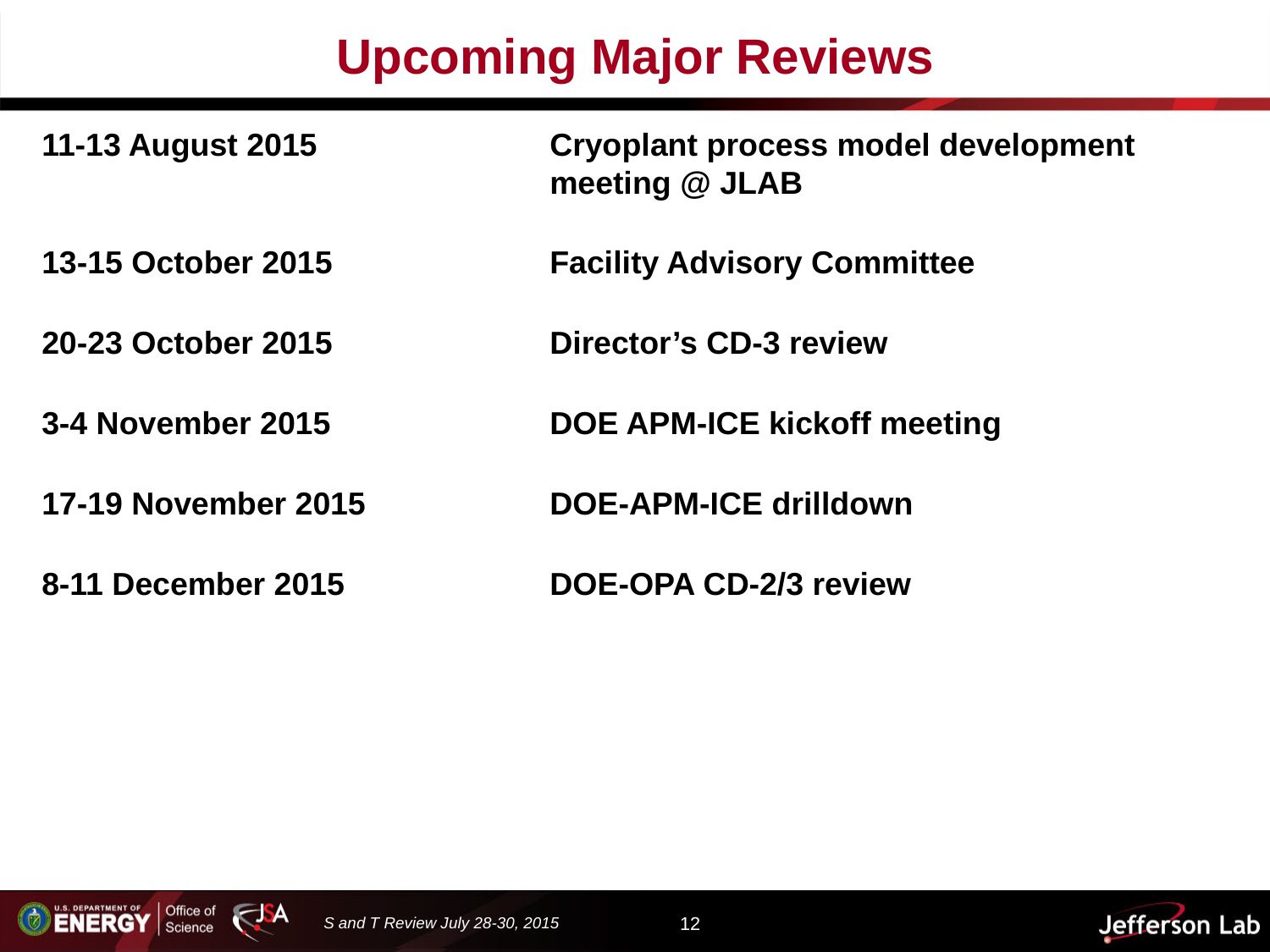

# Upcoming Major Reviews
11-13 August 2015		Cryoplant process model development 					meeting @ JLAB
13-15 October 2015		Facility Advisory Committee
20-23 October 2015		Director’s CD-3 review
3-4 November 2015		DOE APM-ICE kickoff meeting
17-19 November 2015		DOE-APM-ICE drilldown
8-11 December 2015		DOE-OPA CD-2/3 review
S and T Review July 28-30, 2015
12